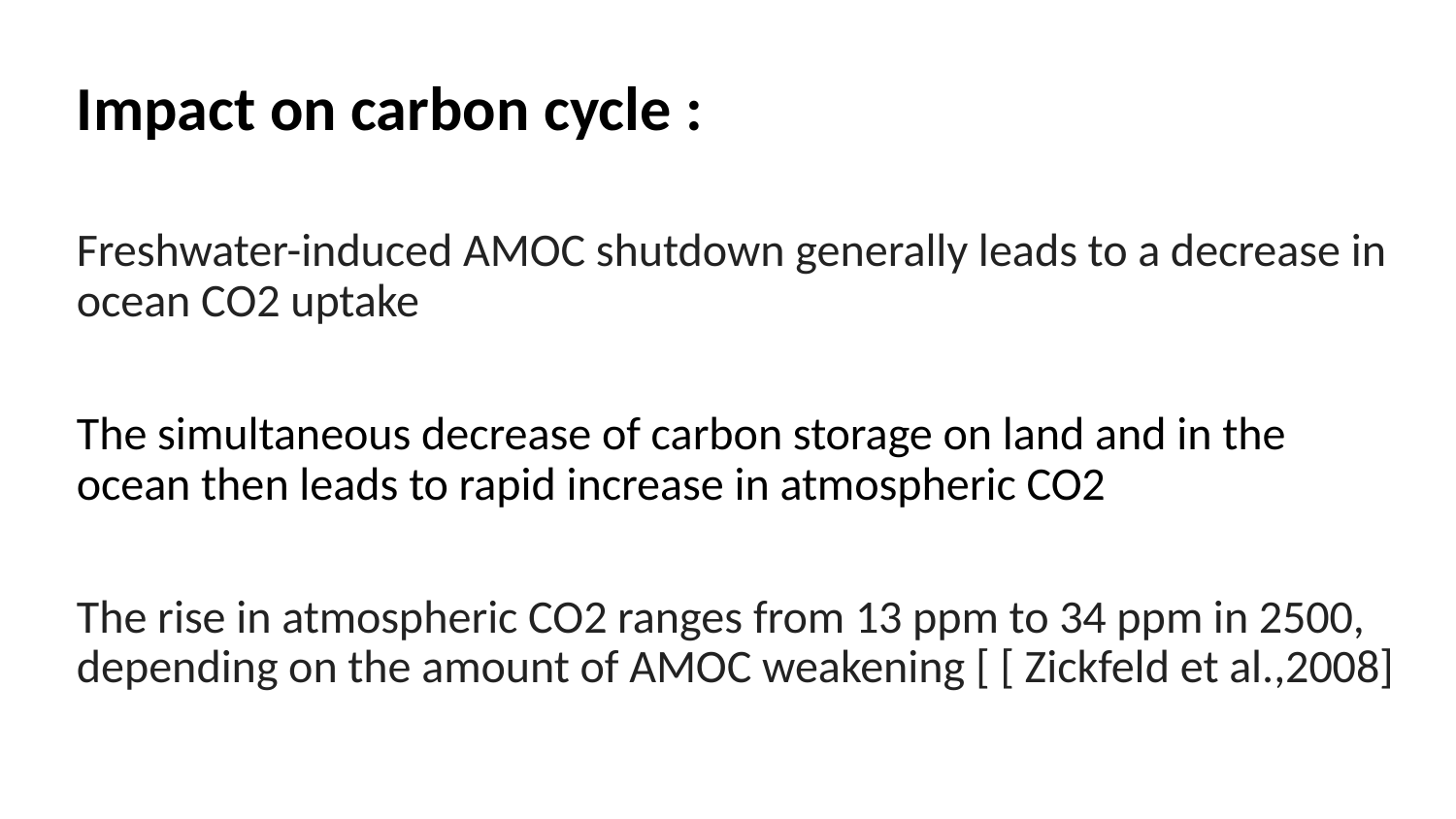

Impact on carbon cycle :

Freshwater-induced AMOC shutdown generally leads to a decrease in ocean CO2 uptake

The simultaneous decrease of carbon storage on land and in the ocean then leads to rapid increase in atmospheric CO2

The rise in atmospheric CO2 ranges from 13 ppm to 34 ppm in 2500, depending on the amount of AMOC weakening [ [ Zickfeld et al.,2008]